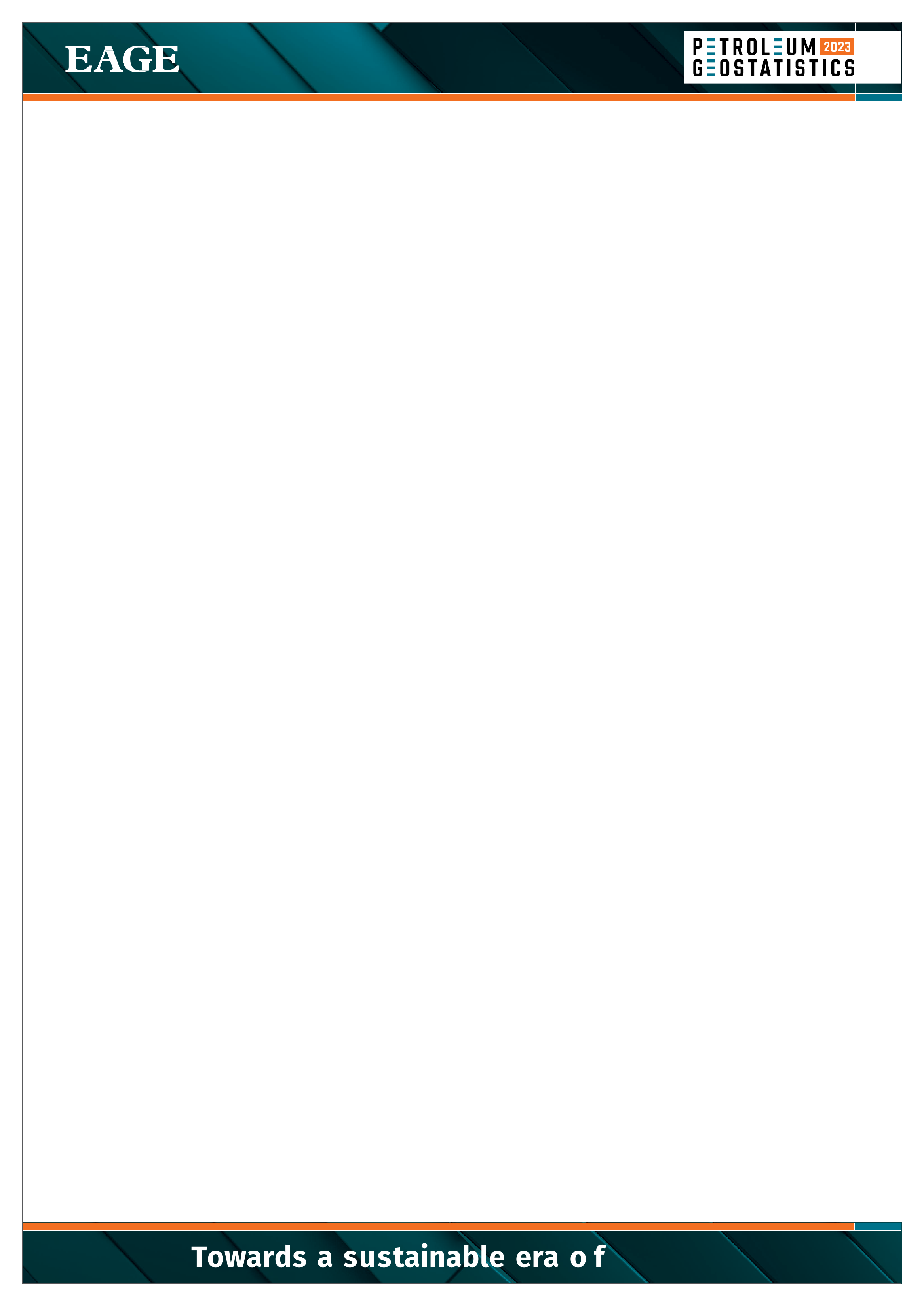

Towards a sustainable era o f geoenergy